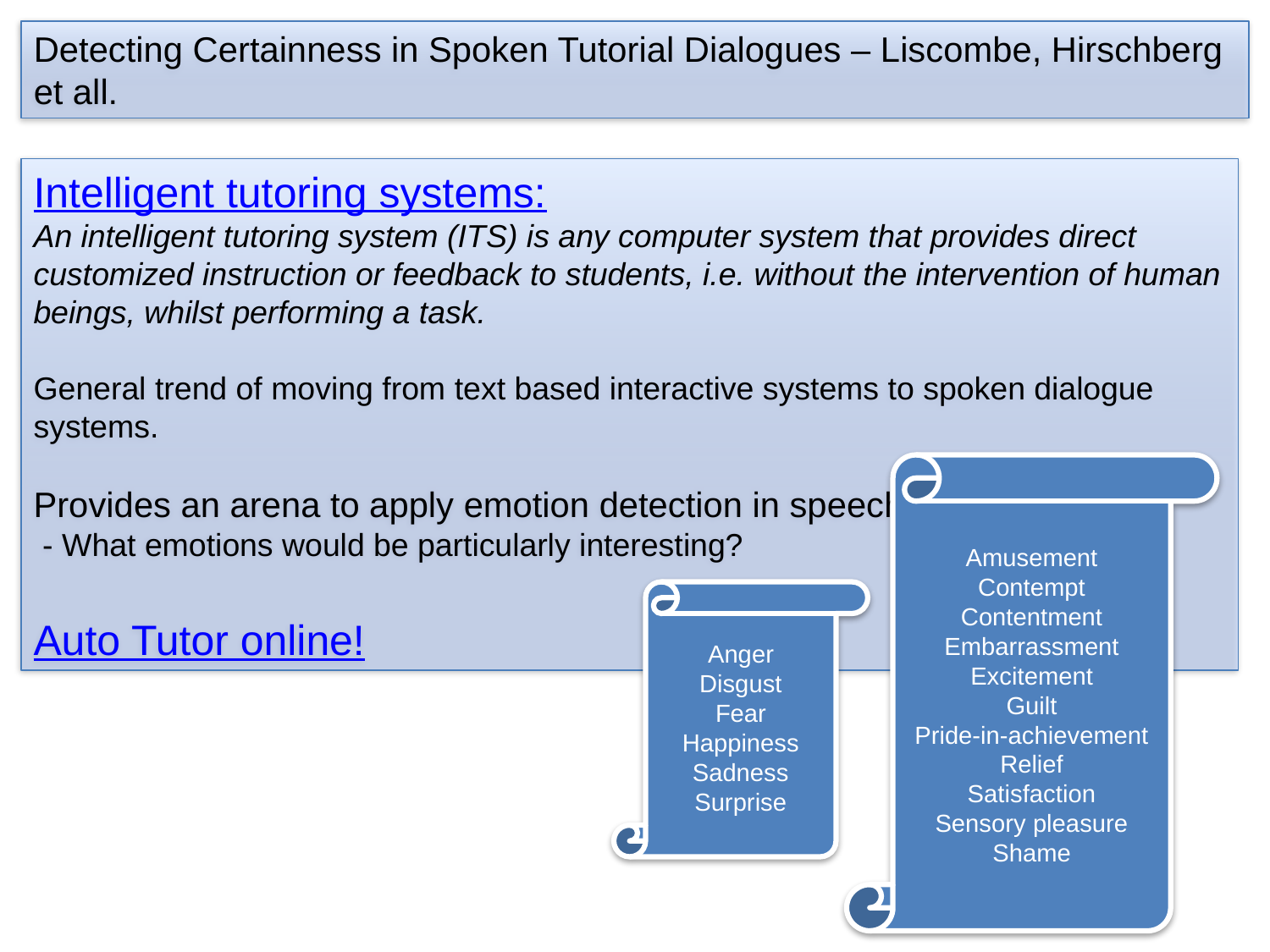

Detecting Certainness in Spoken Tutorial Dialogues – Liscombe, Hirschberg et all.
Intelligent tutoring systems:
An intelligent tutoring system (ITS) is any computer system that provides direct customized instruction or feedback to students, i.e. without the intervention of human beings, whilst performing a task.

General trend of moving from text based interactive systems to spoken dialogue systems.

Provides an arena to apply emotion detection in speech!
 - What emotions would be particularly interesting?

Auto Tutor online!
Amusement
Contempt
Contentment
Embarrassment
Excitement
Guilt
Pride-in-achievement
Relief
Satisfaction
Sensory pleasure
Shame
Anger
Disgust
Fear
Happiness
Sadness
Surprise